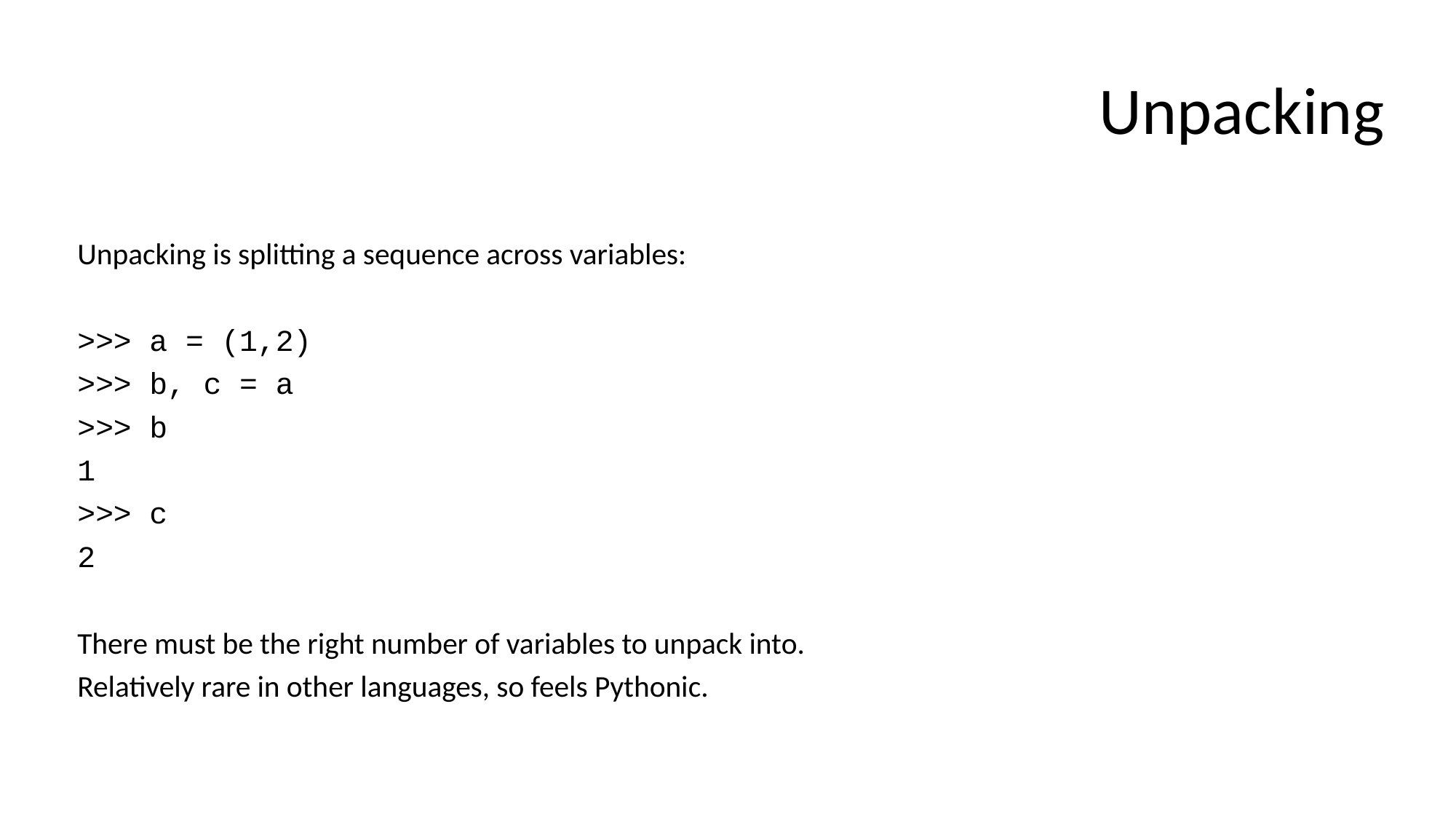

# Unpacking
Unpacking is splitting a sequence across variables:

>>> a = (1,2)
>>> b, c = a
>>> b
1
>>> c
2

There must be the right number of variables to unpack into.
Relatively rare in other languages, so feels Pythonic.